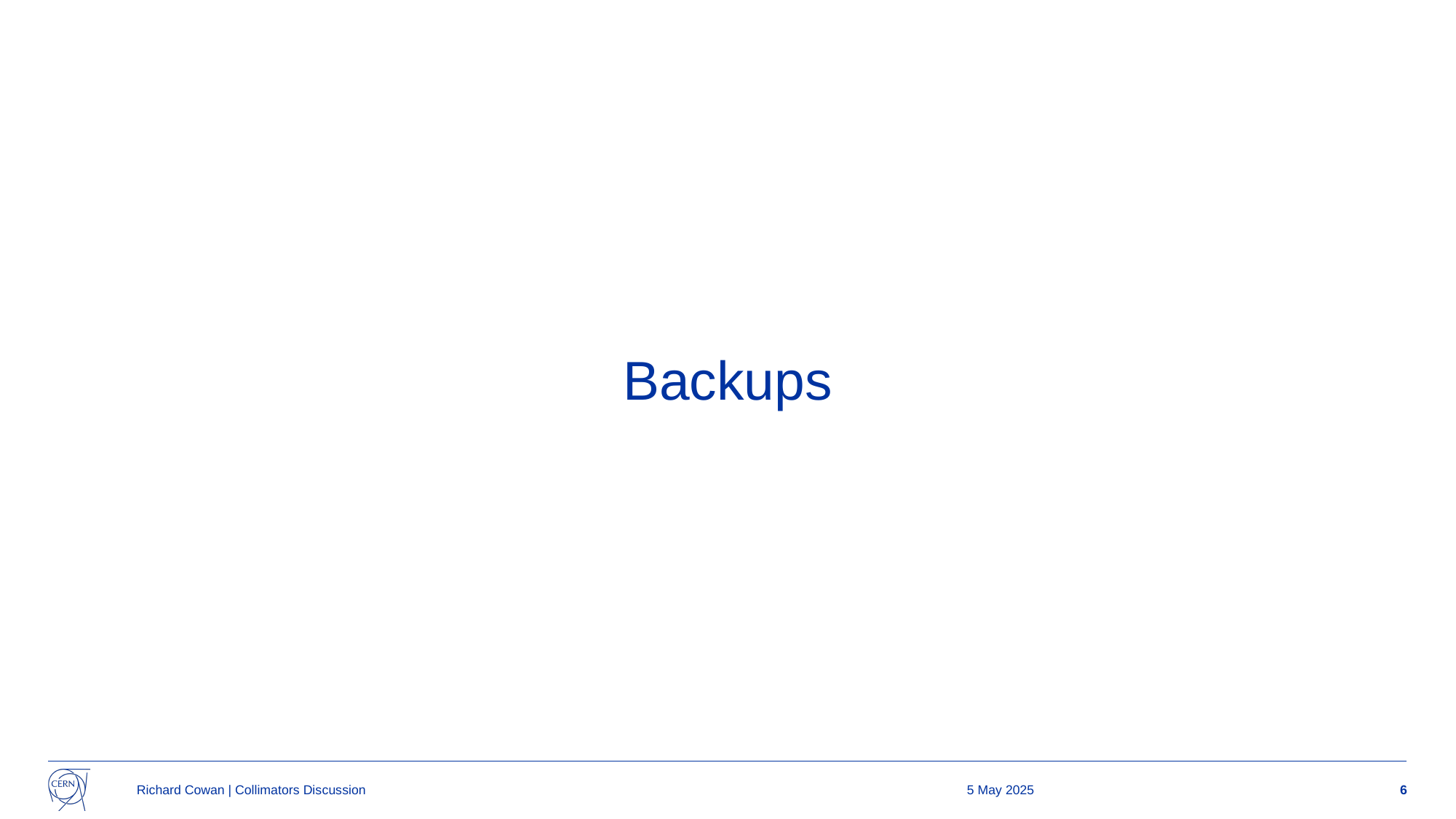

# Backups
Richard Cowan | Collimators Discussion
5 May 2025
6